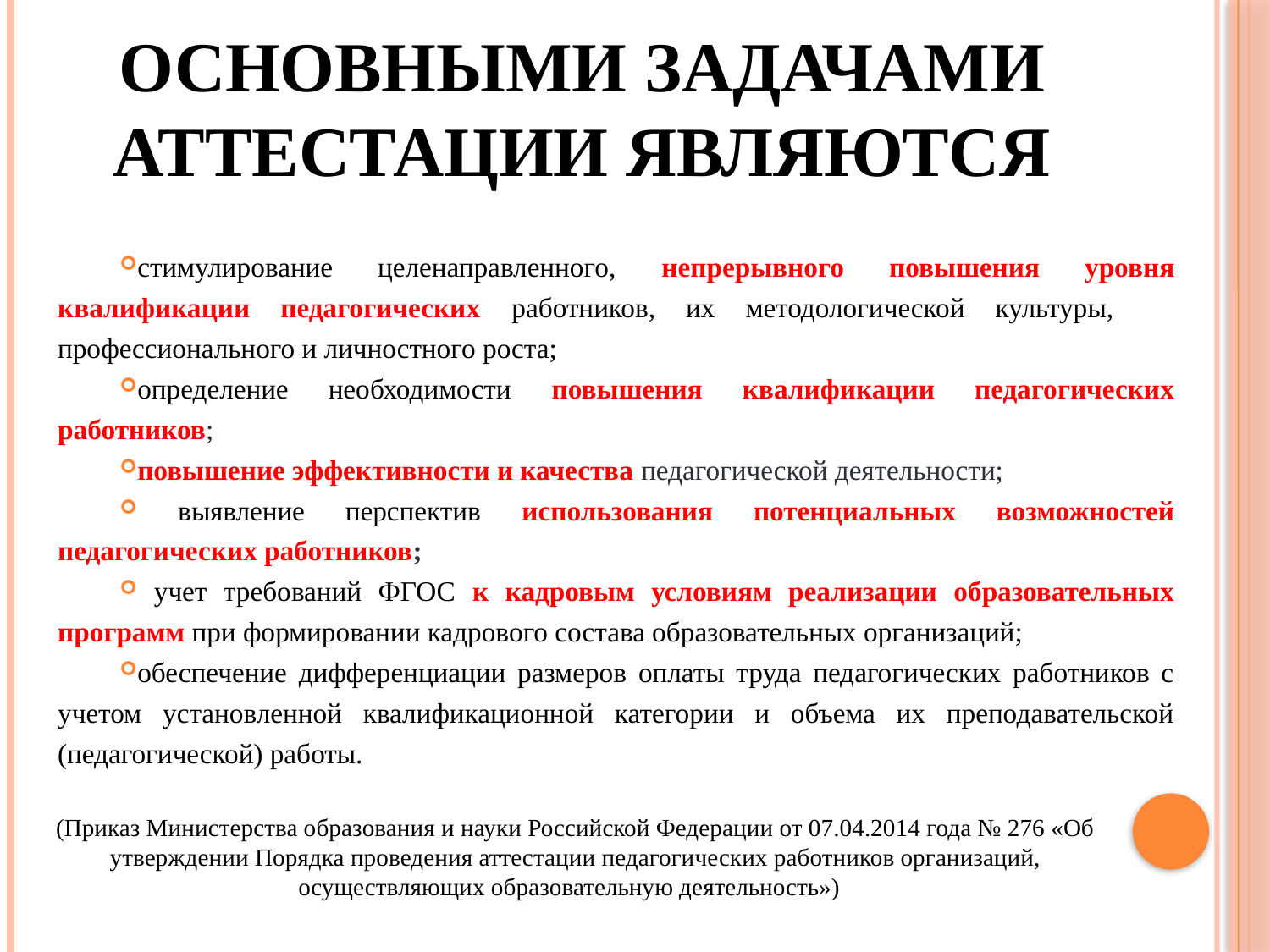

# Основными задачами аттестации являются
стимулирование целенаправленного, непрерывного повышения уровня квалификации педагогических работников, их методологической культуры,   профессионального и личностного роста;
определение необходимости повышения квалификации педагогических работников;
повышение эффективности и качества педагогической деятельности;
 выявление перспектив использования потенциальных возможностей педагогических работников;
 учет требований ФГОС к кадровым условиям реализации образовательных программ при формировании кадрового состава образовательных организаций;
обеспечение дифференциации размеров оплаты труда педагогических работников с учетом установленной квалификационной категории и объема их преподавательской (педагогической) работы.
(Приказ Министерства образования и науки Российской Федерации от 07.04.2014 года № 276 «Об утверждении Порядка проведения аттестации педагогических работников организаций, осуществляющих образовательную деятельность»)